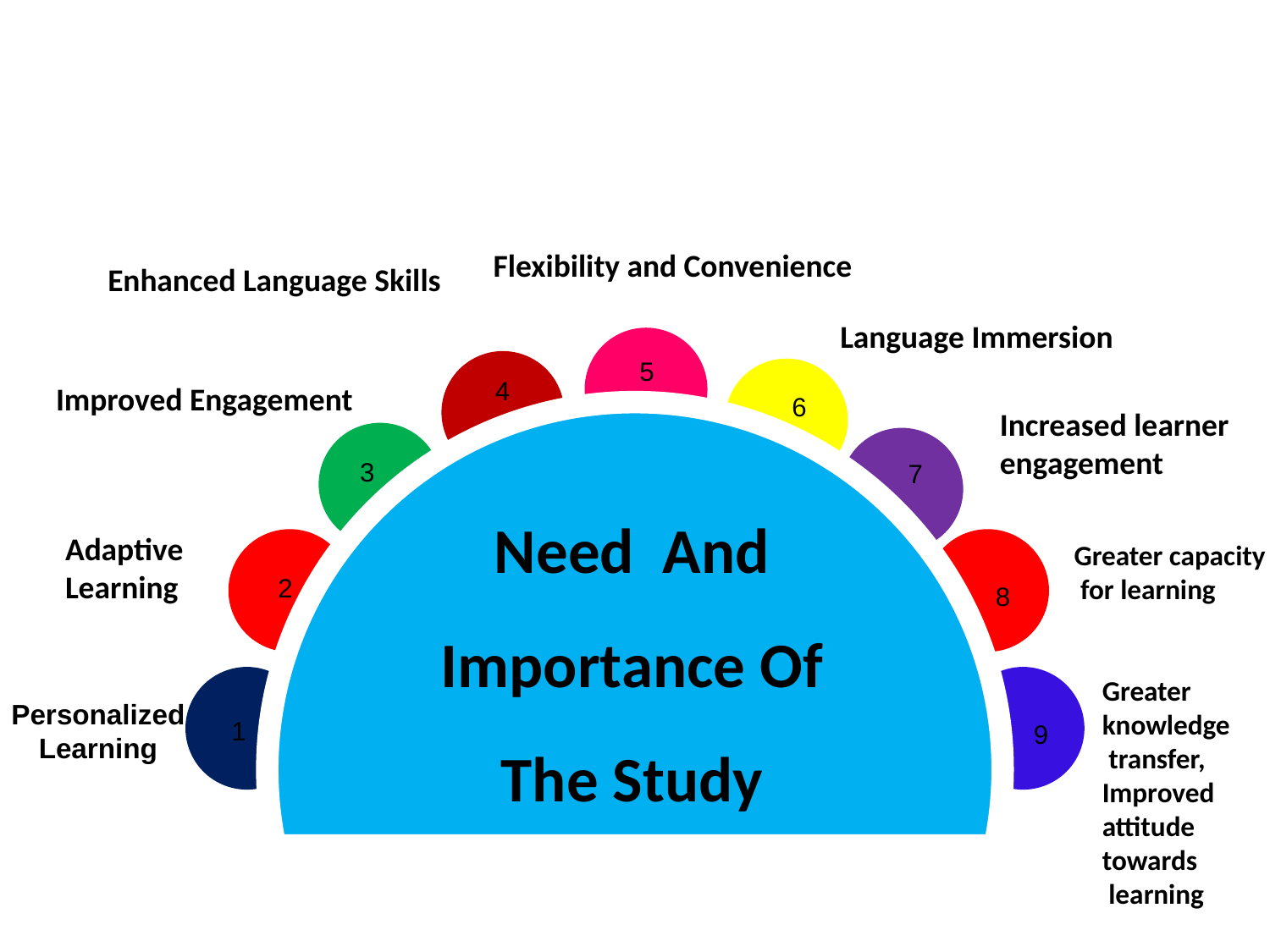

Flexibility and Convenience
Enhanced Language Skills
Language Immersion

5

4

6
Improved Engagement

Increased learner
engagement

3

7
Need  And Importance Of The Study
Adaptive
Learning

2

8
Greater capacity
 for learning

1

9
Greater knowledge
 transfer, Improved
attitude towards
 learning
Personalized Learning